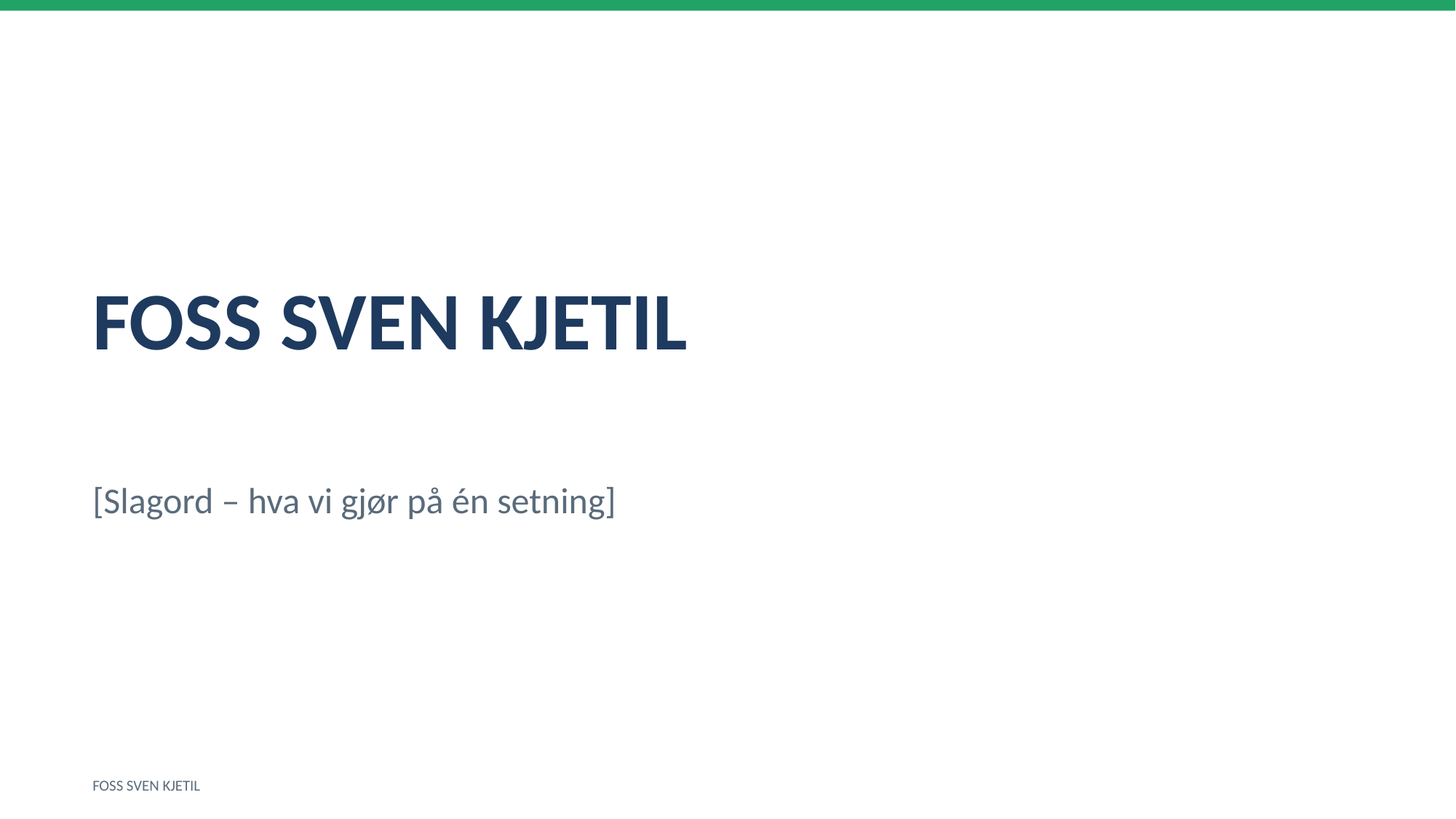

FOSS SVEN KJETIL
[Slagord – hva vi gjør på én setning]
FOSS SVEN KJETIL